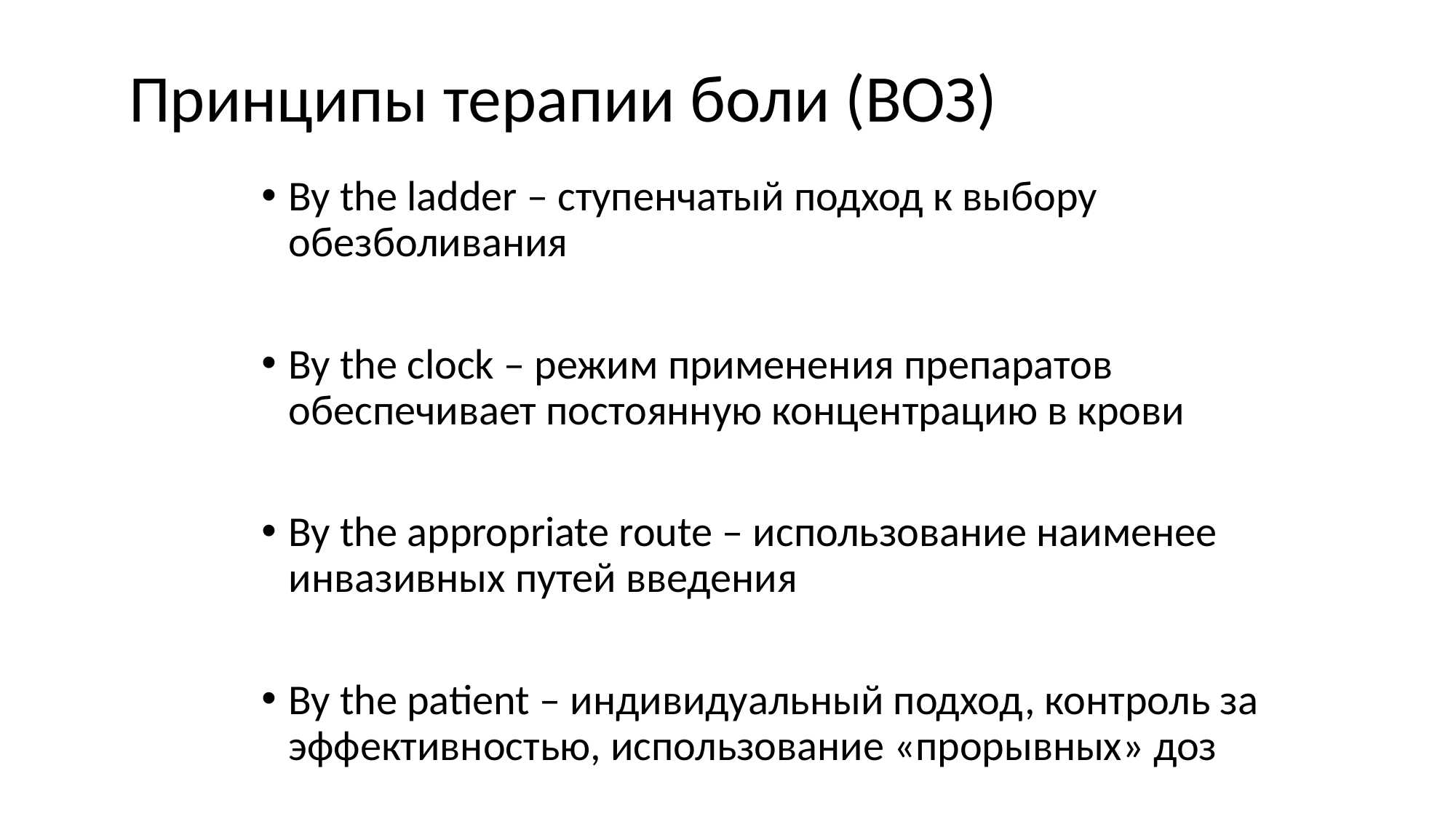

# Принципы терапии боли (ВОЗ)
By the ladder – ступенчатый подход к выбору обезболивания

By the clock – режим применения препаратов обеспечивает постоянную концентрацию в крови

By the appropriate route – использование наименее инвазивных путей введения

By the patient – индивидуальный подход, контроль за эффективностью, использование «прорывных» доз